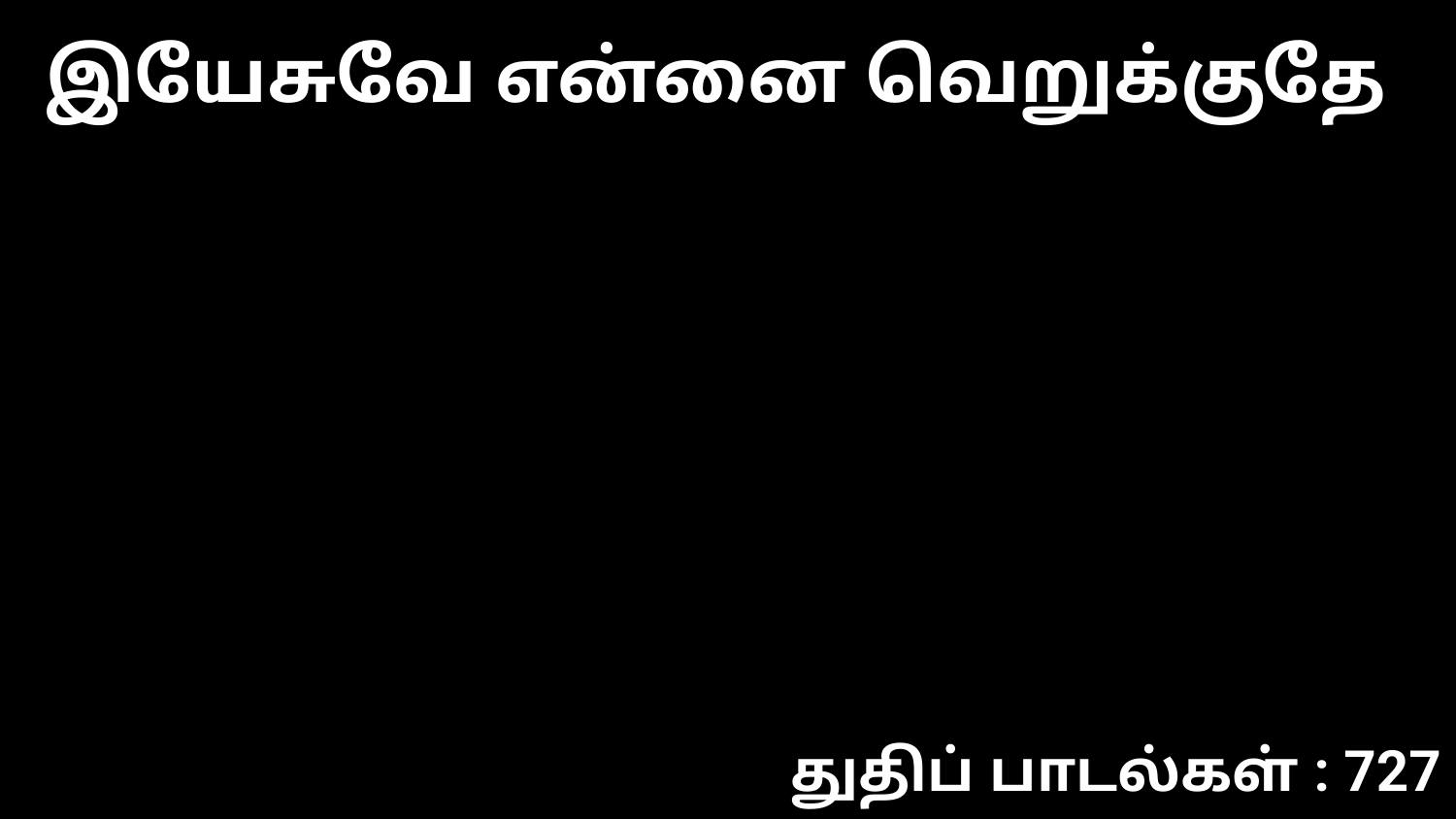

இயேசுவே என்னை வெறுக்குதே
துதிப் பாடல்கள் : 727